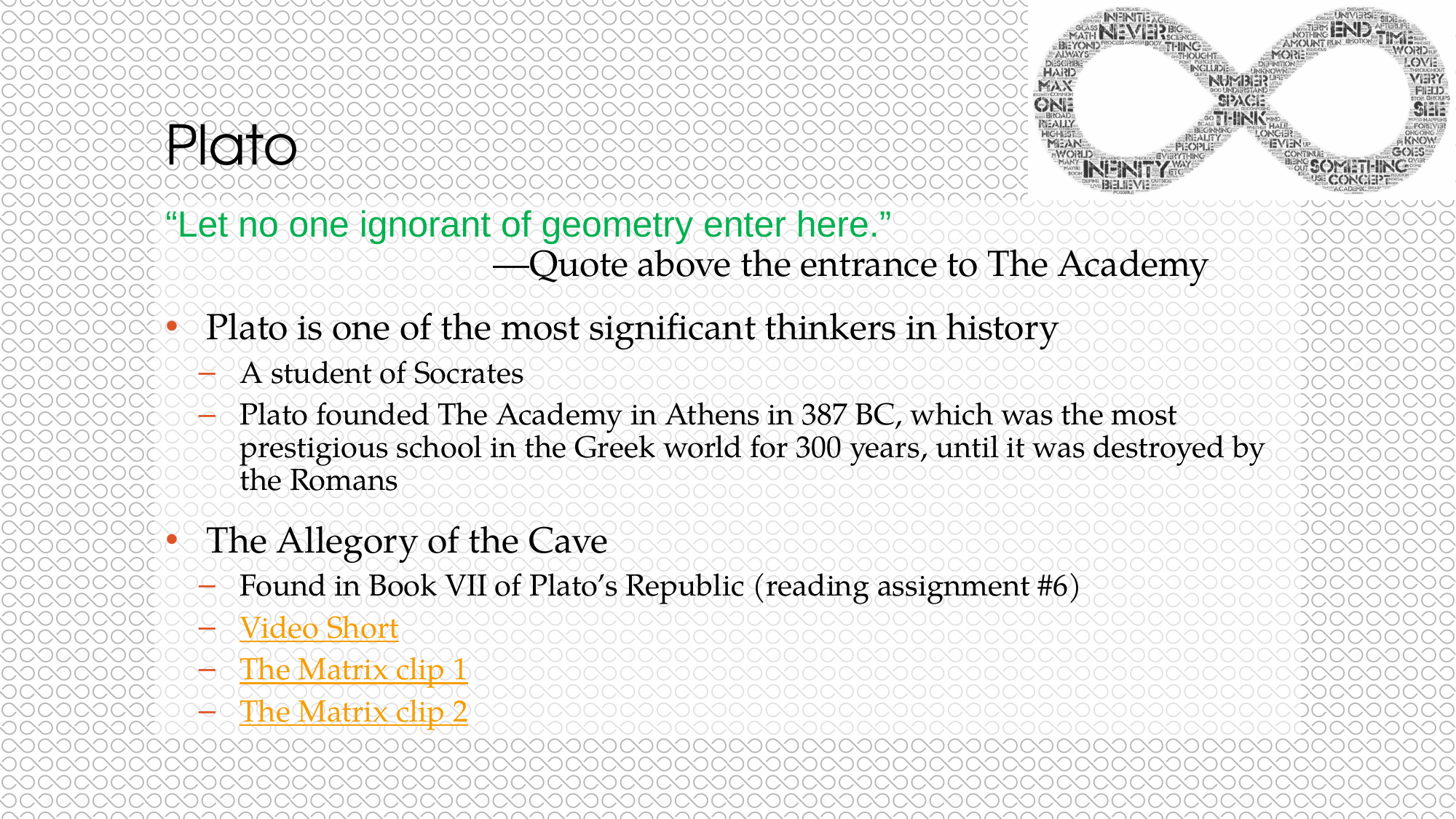

# Plato
“Let no one ignorant of geometry enter here.”
			—Quote above the entrance to The Academy
Plato is one of the most significant thinkers in history
A student of Socrates
Plato founded The Academy in Athens in 387 BC, which was the most prestigious school in the Greek world for 300 years, until it was destroyed by the Romans
The Allegory of the Cave
Found in Book VII of Plato’s Republic (reading assignment #6)
Video Short
The Matrix clip 1
The Matrix clip 2